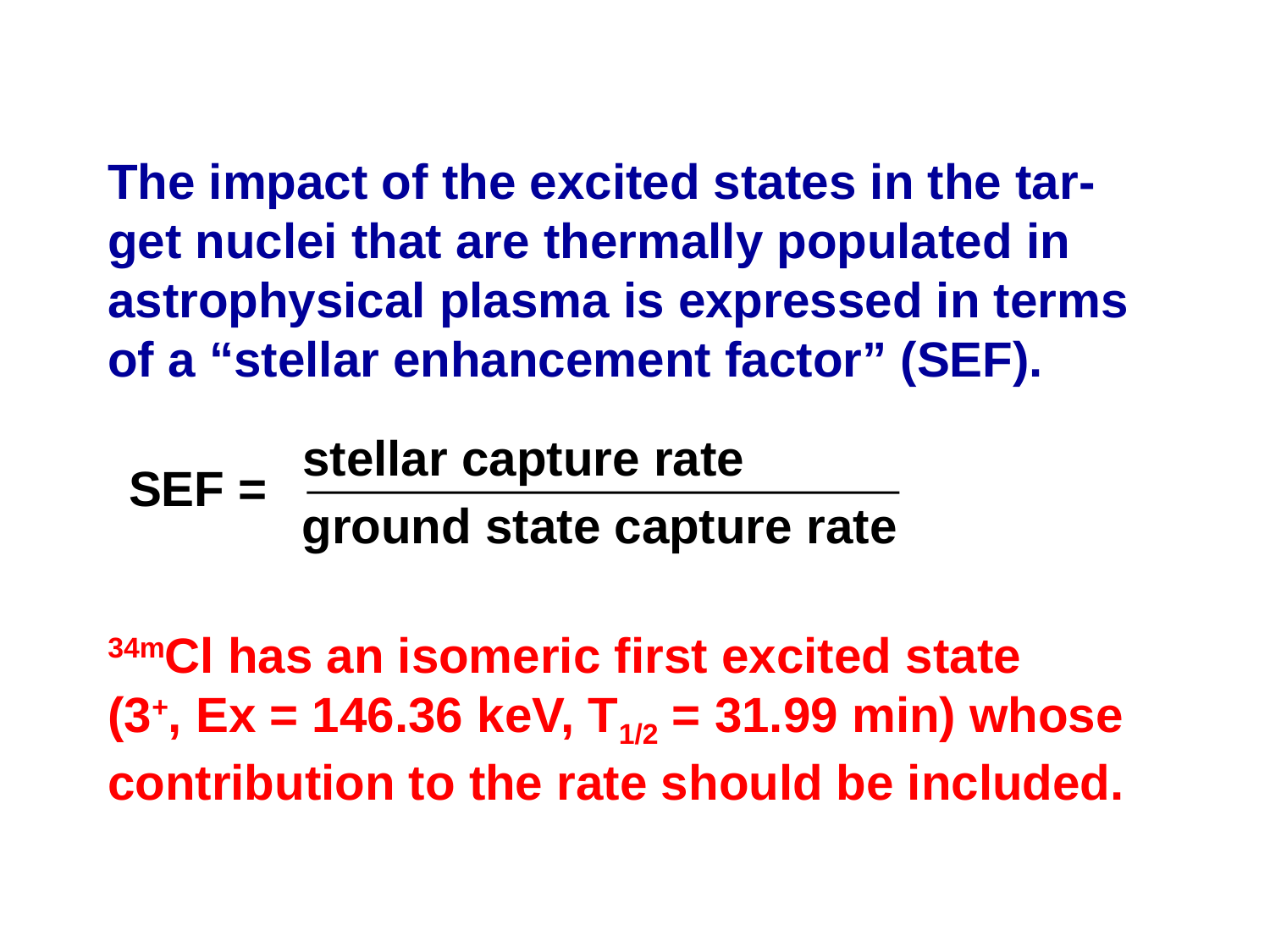

The impact of the excited states in the tar-
get nuclei that are thermally populated in astrophysical plasma is expressed in terms of a “stellar enhancement factor” (SEF).

34mCl has an isomeric first excited state
(3+, Ex = 146.36 keV, T1/2 = 31.99 min) whose contribution to the rate should be included.
stellar capture rate
SEF =
ground state capture rate